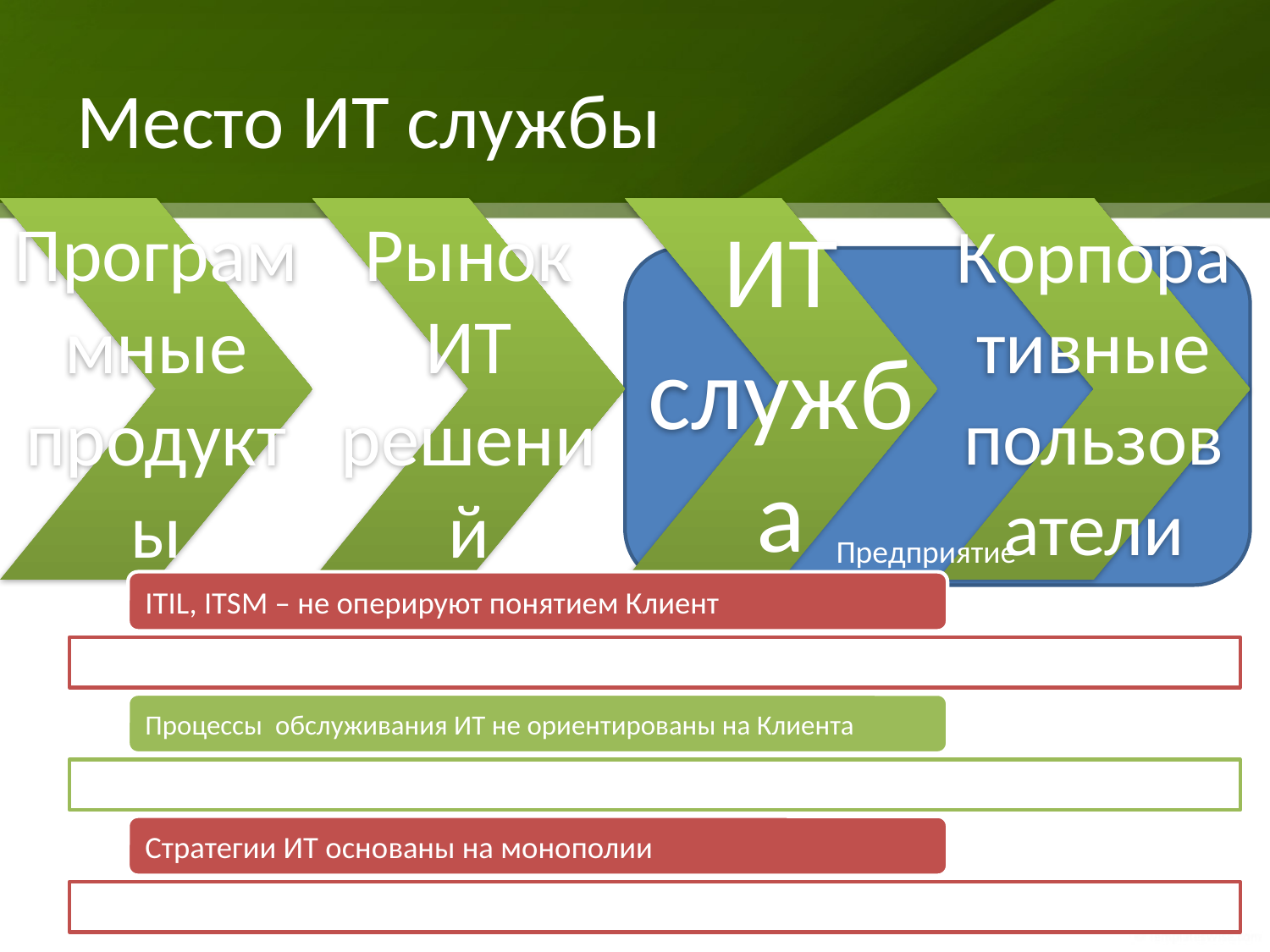

# Место ИТ службы
Рынок

Предприятие
ITIL, ITSM – не оперируют понятием Клиент
Процессы  обслуживания ИТ не ориентированы на Клиента
Стратегии ИТ основаны на монополии